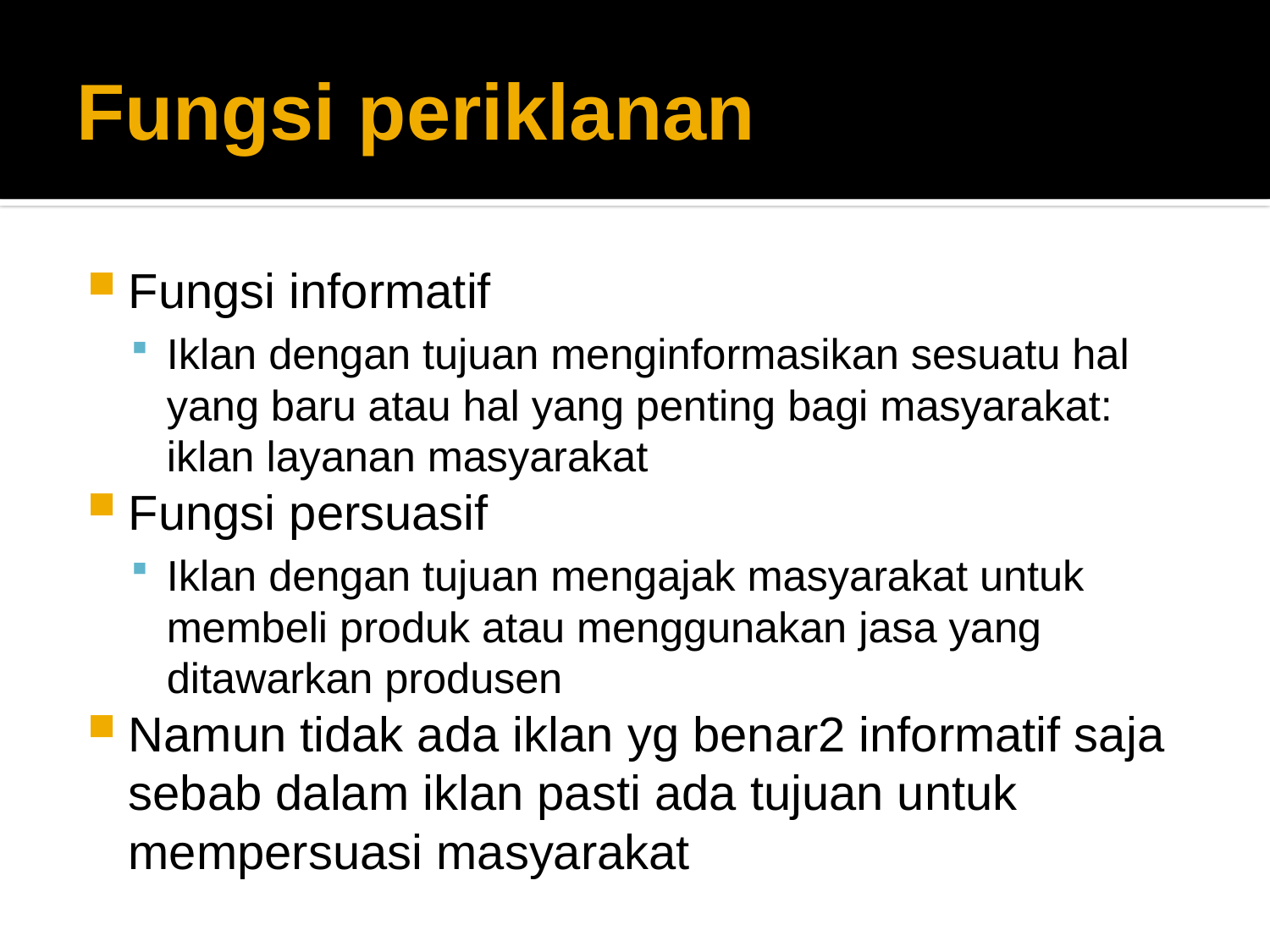

# Fungsi periklanan
Fungsi informatif
Iklan dengan tujuan menginformasikan sesuatu hal yang baru atau hal yang penting bagi masyarakat: iklan layanan masyarakat
Fungsi persuasif
Iklan dengan tujuan mengajak masyarakat untuk membeli produk atau menggunakan jasa yang ditawarkan produsen
Namun tidak ada iklan yg benar2 informatif saja sebab dalam iklan pasti ada tujuan untuk mempersuasi masyarakat